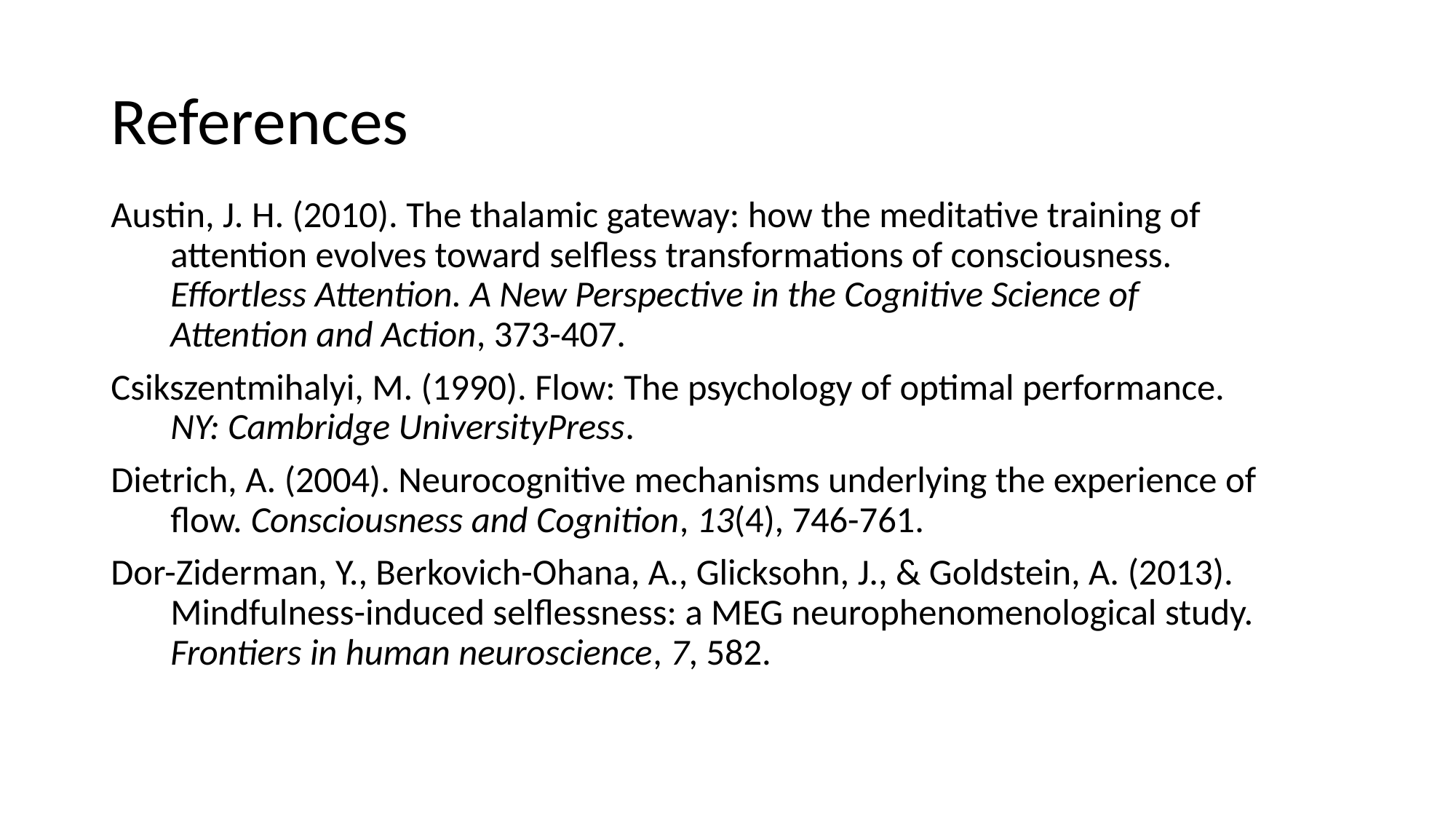

# References
Austin, J. H. (2010). The thalamic gateway: how the meditative training of attention evolves toward selfless transformations of consciousness. Effortless Attention. A New Perspective in the Cognitive Science of Attention and Action, 373-407.
Csikszentmihalyi, M. (1990). Flow: The psychology of optimal performance. NY: Cambridge UniversityPress.
Dietrich, A. (2004). Neurocognitive mechanisms underlying the experience of flow. Consciousness and Cognition, 13(4), 746-761.
Dor-Ziderman, Y., Berkovich-Ohana, A., Glicksohn, J., & Goldstein, A. (2013). Mindfulness-induced selflessness: a MEG neurophenomenological study. Frontiers in human neuroscience, 7, 582.